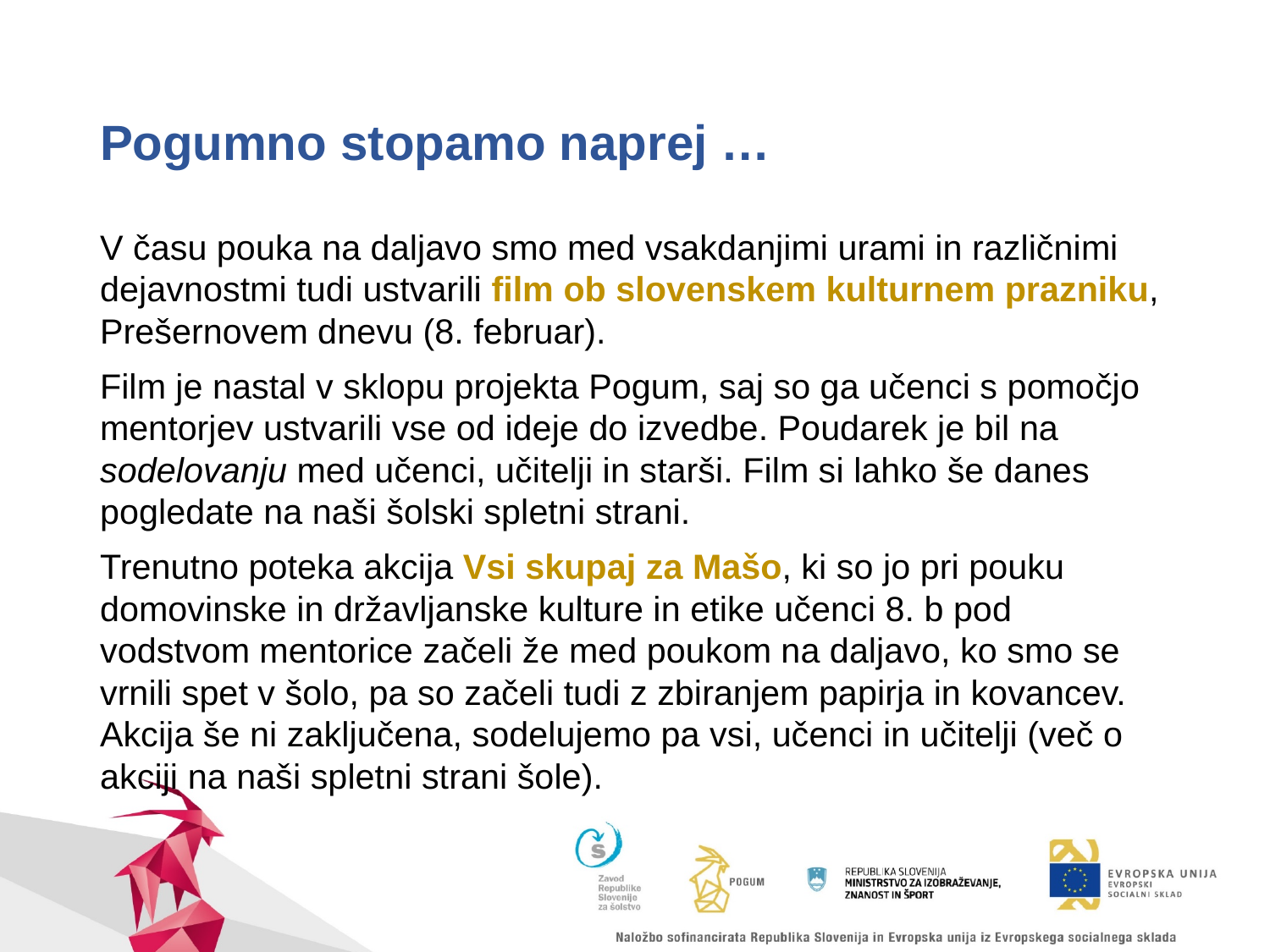

# Pogumno stopamo naprej …
V času pouka na daljavo smo med vsakdanjimi urami in različnimi dejavnostmi tudi ustvarili film ob slovenskem kulturnem prazniku, Prešernovem dnevu (8. februar).
Film je nastal v sklopu projekta Pogum, saj so ga učenci s pomočjo mentorjev ustvarili vse od ideje do izvedbe. Poudarek je bil na sodelovanju med učenci, učitelji in starši. Film si lahko še danes pogledate na naši šolski spletni strani.
Trenutno poteka akcija Vsi skupaj za Mašo, ki so jo pri pouku domovinske in državljanske kulture in etike učenci 8. b pod vodstvom mentorice začeli že med poukom na daljavo, ko smo se vrnili spet v šolo, pa so začeli tudi z zbiranjem papirja in kovancev.  Akcija še ni zaključena, sodelujemo pa vsi, učenci in učitelji (več o akciji na naši spletni strani šole).